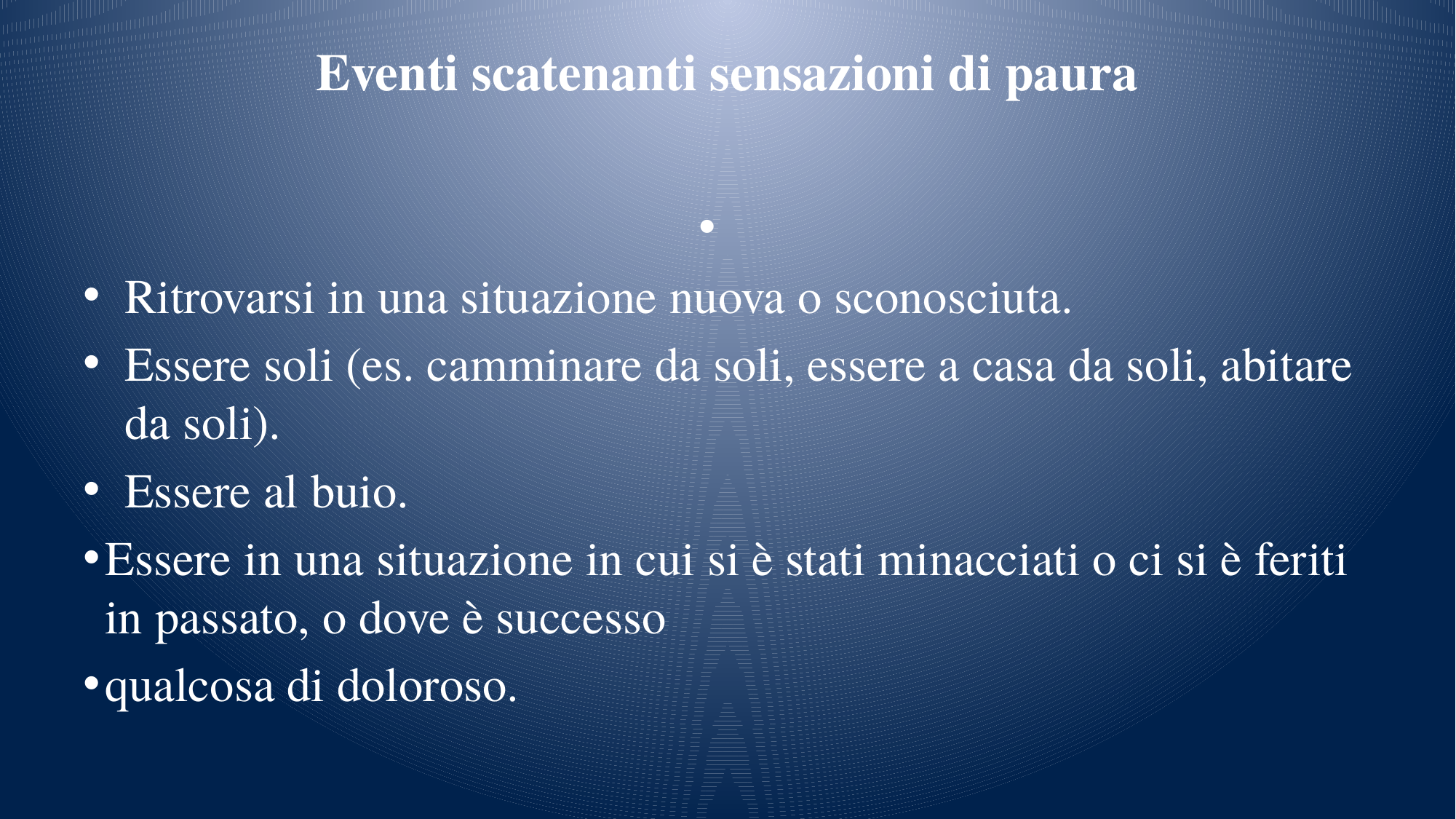

# Eventi scatenanti sensazioni di paura

Ritrovarsi in una situazione nuova o sconosciuta.
Essere soli (es. camminare da soli, essere a casa da soli, abitare da soli).
Essere al buio.
Essere in una situazione in cui si è stati minacciati o ci si è feriti in passato, o dove è successo
qualcosa di doloroso.